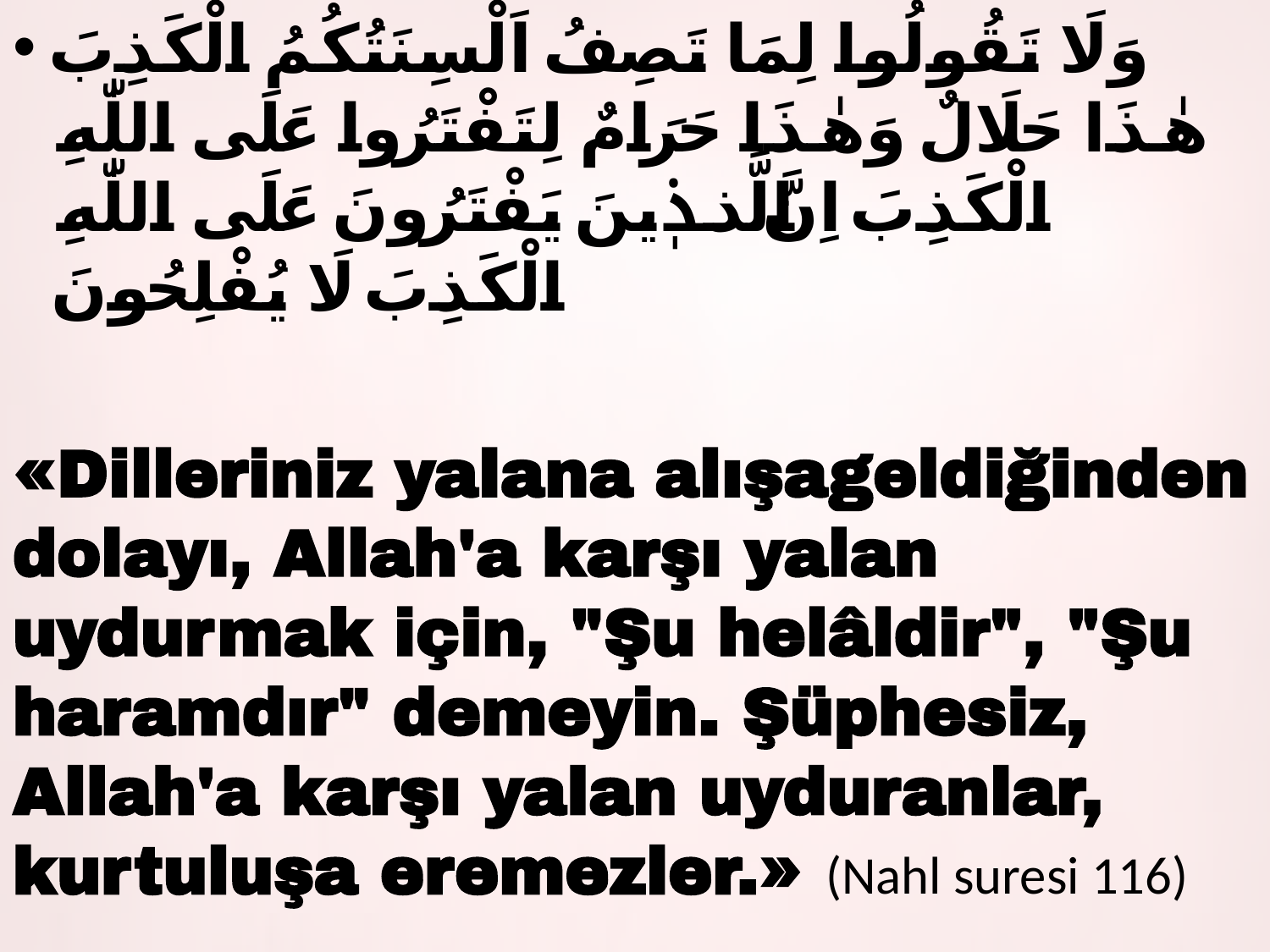

وَلَا تَقُولُوا لِمَا تَصِفُ اَلْسِنَتُكُمُ الْكَذِبَ هٰذَا حَلَالٌ وَهٰذَا حَرَامٌ لِتَفْتَرُوا عَلَى اللّٰهِ الْكَذِبَ اِنَّ الَّذٖينَ يَفْتَرُونَ عَلَى اللّٰهِ الْكَذِبَ لَا يُفْلِحُونَ

«Dilleriniz yalana alışageldiğinden dolayı, Allah'a karşı yalan uydurmak için, "Şu helâldir", "Şu haramdır" demeyin. Şüphesiz, Allah'a karşı yalan uyduranlar, kurtuluşa eremezler.» (Nahl suresi 116)